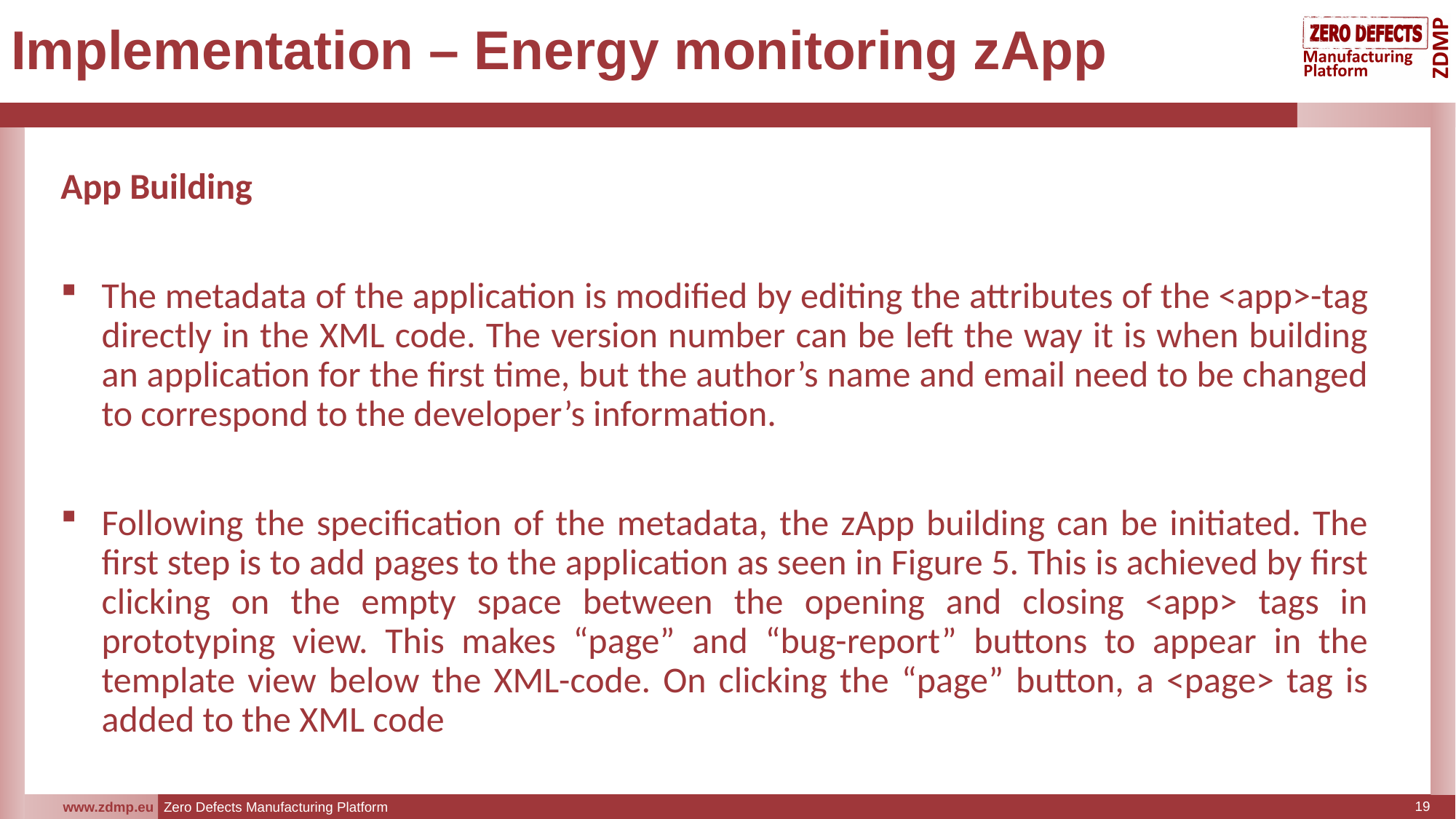

# Implementation – Energy monitoring zApp
App Building

The metadata of the application is modified by editing the attributes of the <app>-tag directly in the XML code. The version number can be left the way it is when building an application for the first time, but the author’s name and email need to be changed to correspond to the developer’s information.

Following the specification of the metadata, the zApp building can be initiated. The first step is to add pages to the application as seen in Figure 5. This is achieved by first clicking on the empty space between the opening and closing <app> tags in prototyping view. This makes “page” and “bug-report” buttons to appear in the template view below the XML-code. On clicking the “page” button, a <page> tag is added to the XML code
19